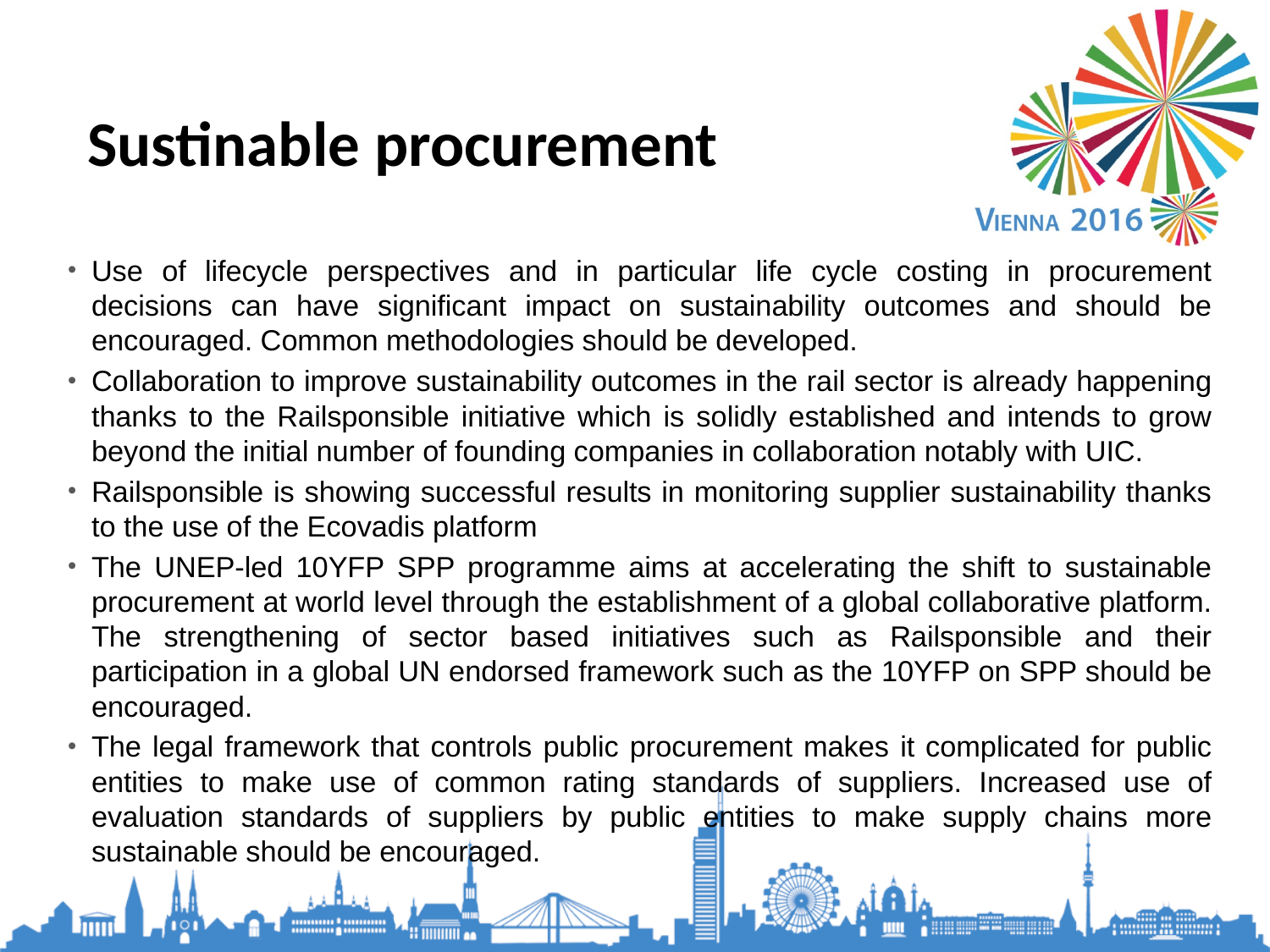

Sustinable procurement
Use of lifecycle perspectives and in particular life cycle costing in procurement decisions can have significant impact on sustainability outcomes and should be encouraged. Common methodologies should be developed.
Collaboration to improve sustainability outcomes in the rail sector is already happening thanks to the Railsponsible initiative which is solidly established and intends to grow beyond the initial number of founding companies in collaboration notably with UIC.
Railsponsible is showing successful results in monitoring supplier sustainability thanks to the use of the Ecovadis platform
The UNEP-led 10YFP SPP programme aims at accelerating the shift to sustainable procurement at world level through the establishment of a global collaborative platform. The strengthening of sector based initiatives such as Railsponsible and their participation in a global UN endorsed framework such as the 10YFP on SPP should be encouraged.
The legal framework that controls public procurement makes it complicated for public entities to make use of common rating standards of suppliers. Increased use of evaluation standards of suppliers by public entities to make supply chains more sustainable should be encouraged.